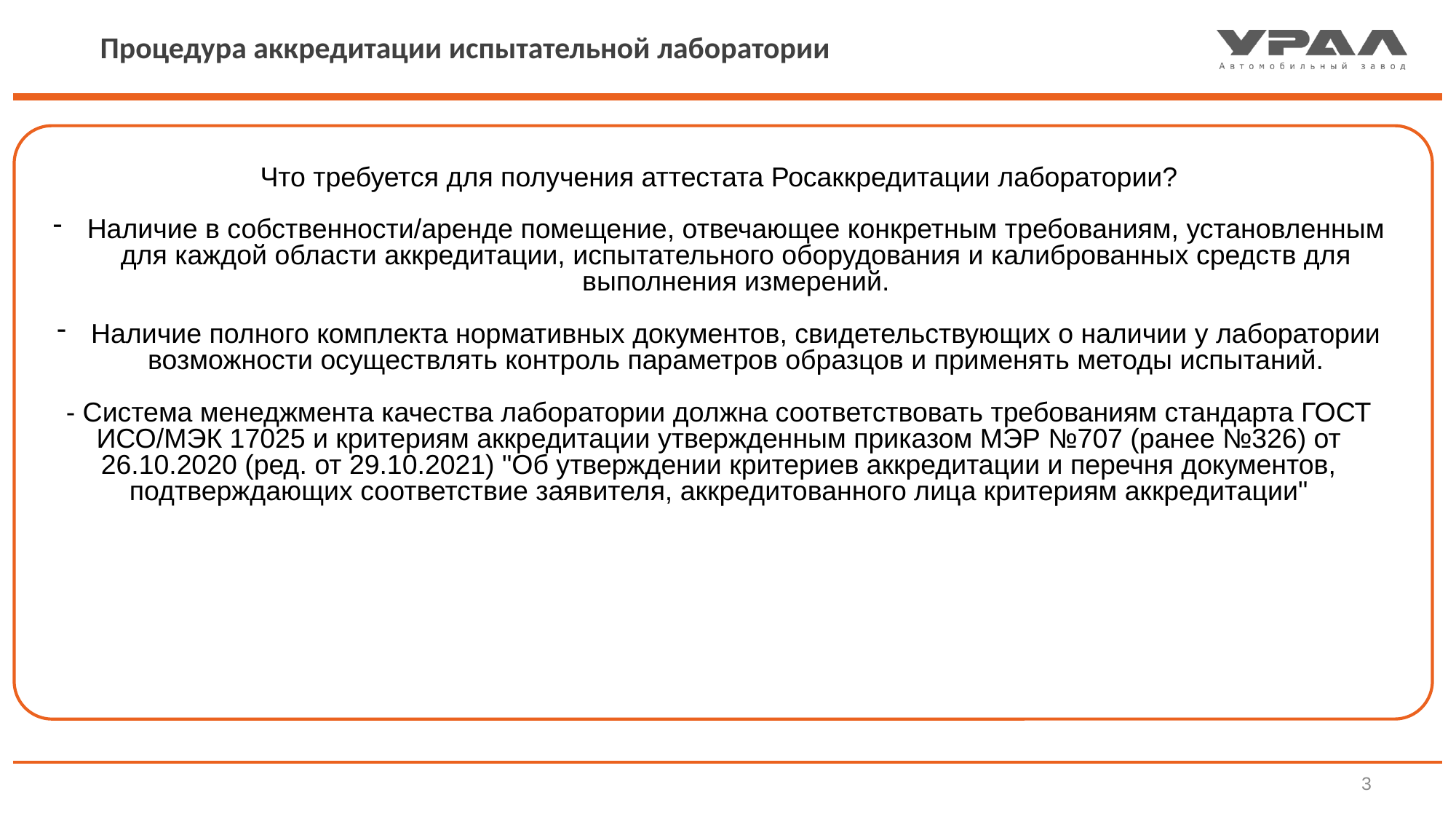

Процедура аккредитации испытательной лаборатории

Что требуется для получения аттестата Росаккредитации лаборатории?

Наличие в собственности/аренде помещение, отвечающее конкретным требованиям, установленным для каждой области аккредитации, испытательного оборудования и калиброванных средств для выполнения измерений.

Наличие полного комплекта нормативных документов, свидетельствующих о наличии у лаборатории возможности осуществлять контроль параметров образцов и применять методы испытаний.

- Система менеджмента качества лаборатории должна соответствовать требованиям стандарта ГОСТ ИСО/МЭК 17025 и критериям аккредитации утвержденным приказом МЭР №707 (ранее №326) от 26.10.2020 (ред. от 29.10.2021) "Об утверждении критериев аккредитации и перечня документов, подтверждающих соответствие заявителя, аккредитованного лица критериям аккредитации"
3